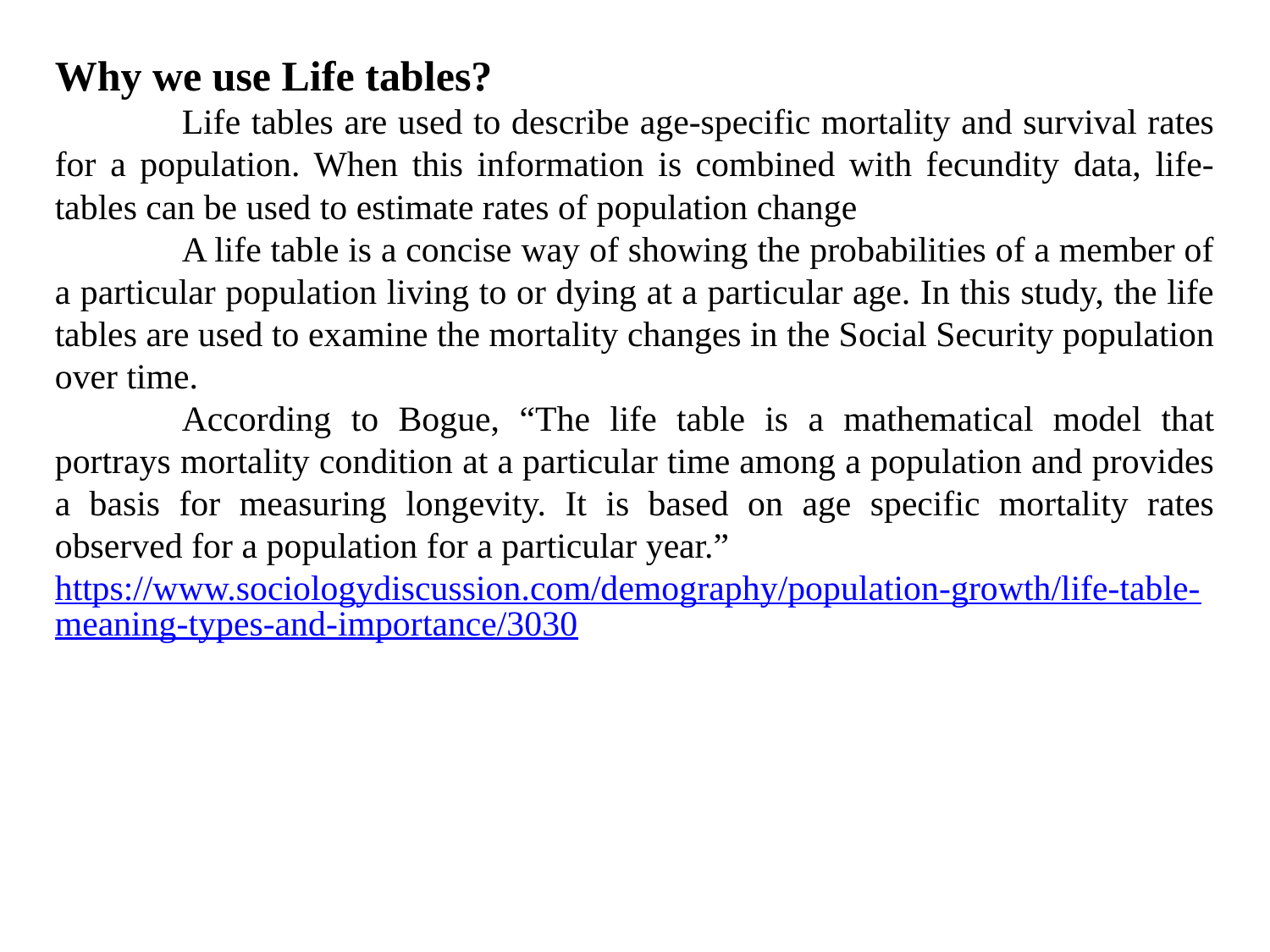

Why we use Life tables?
	Life tables are used to describe age-specific mortality and survival rates for a population. When this information is combined with fecundity data, life-tables can be used to estimate rates of population change
	A life table is a concise way of showing the probabilities of a member of a particular population living to or dying at a particular age. In this study, the life tables are used to examine the mortality changes in the Social Security population over time.
	According to Bogue, “The life table is a mathematical model that portrays mortality condition at a particular time among a population and provides a basis for measuring longevity. It is based on age specific mortality rates observed for a population for a particular year.”
https://www.sociologydiscussion.com/demography/population-growth/life-table-meaning-types-and-importance/3030